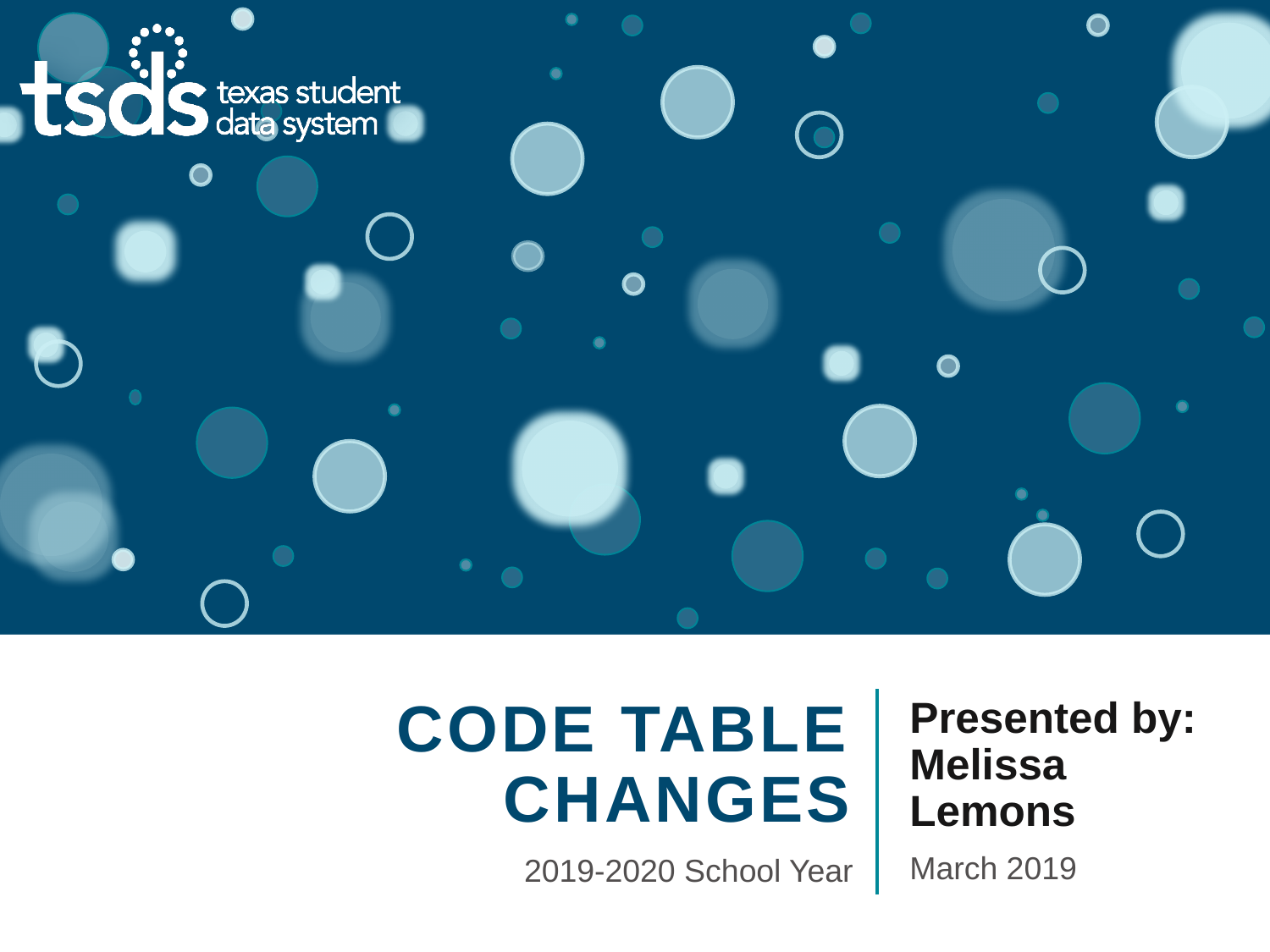

# Code Table changes
Presented by: Melissa Lemons
March 2019
2019-2020 School Year